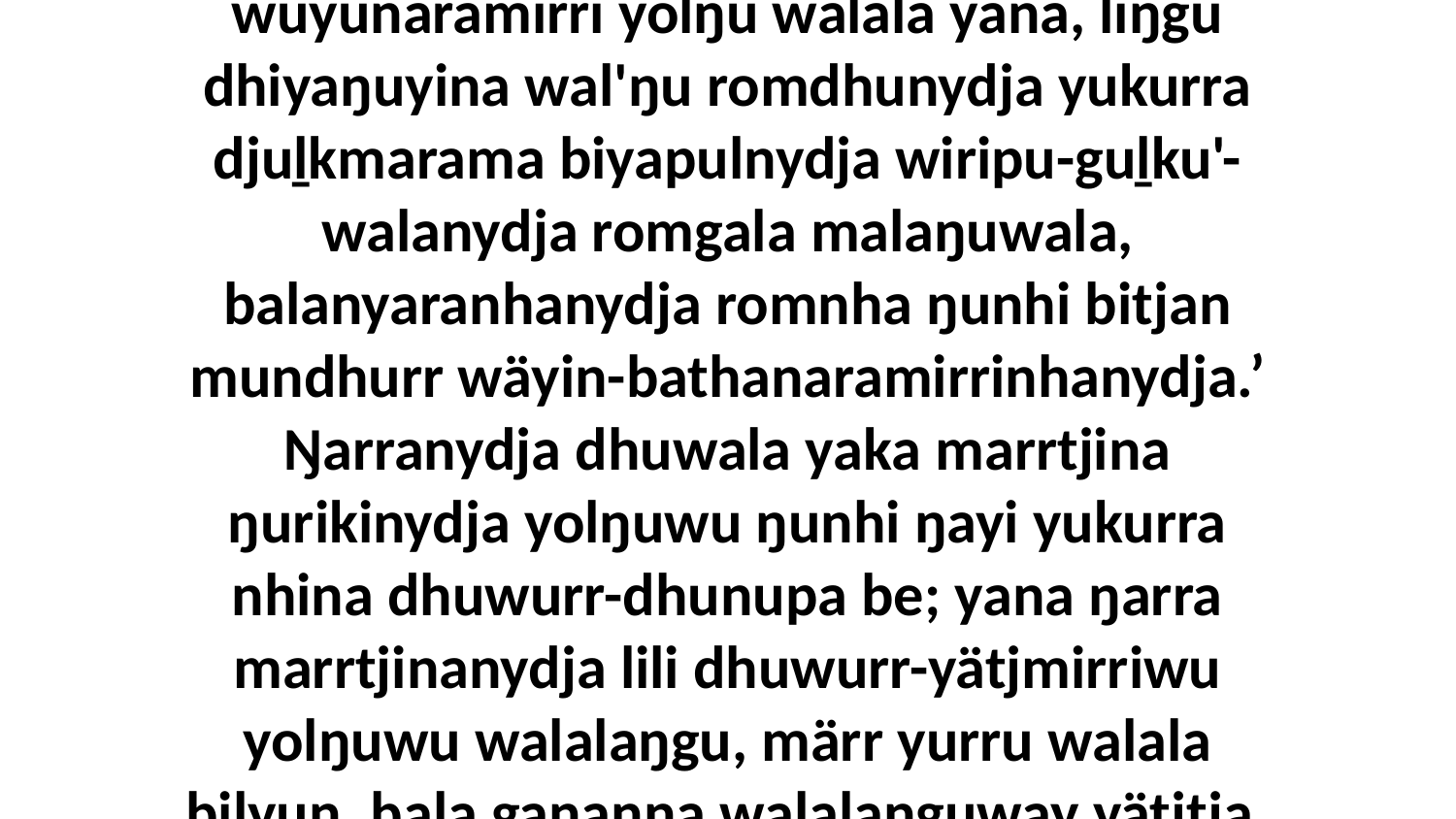

13 Ŋunha Godkala djorra'yunydja yukurra ḻakarama bitjan warray gam', ‘Ŋarranydja ḏukṯuk nhumalaŋgu, nhuma yurru ŋayaŋu-wuyunaramirri yolŋu walala yana, liŋgu dhiyaŋuyina wal'ŋu romdhunydja yukurra djuḻkmarama biyapulnydja wiripu-guḻku'-walanydja romgala malaŋuwala, balanyaranhanydja romnha ŋunhi bitjan mundhurr wäyin-bathanaramirrinhanydja.’ Ŋarranydja dhuwala yaka marrtjina ŋurikinydja yolŋuwu ŋunhi ŋayi yukurra nhina dhuwurr-dhunupa be; yana ŋarra marrtjinanydja lili dhuwurr-yätjmirriwu yolŋuwu walalaŋgu, märr yurru walala bilyun, bala gananna walalaŋguway yätjtja, bala walŋathirrina nhina.” Ga bitjarra ŋayi Djesuyunydja ḻakaraŋala.Ḻakarama yukurra yuṯawuy rombuy ga ŋäthiliŋuwuy